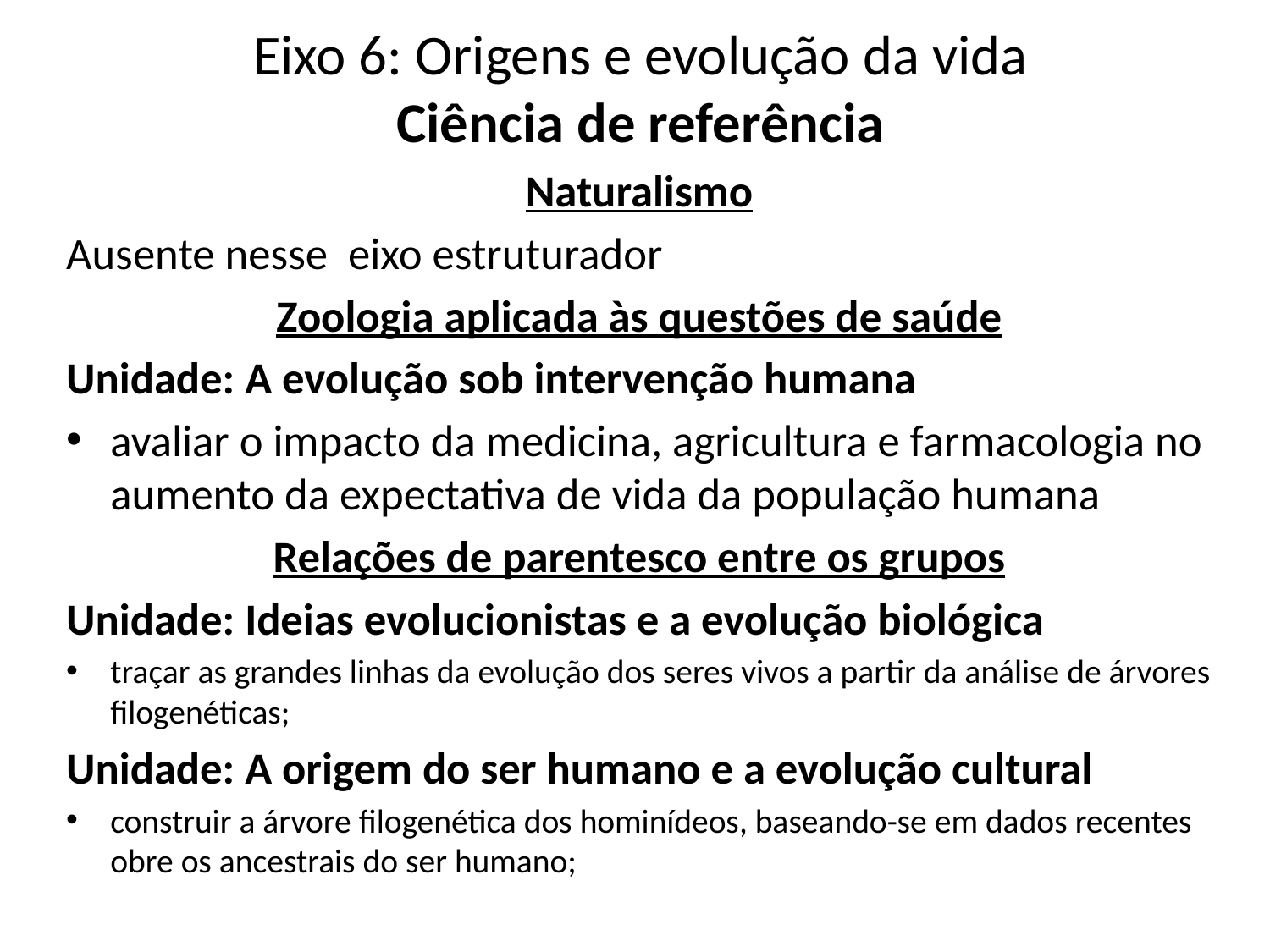

# Eixo 6: Origens e evolução da vida Ciência de referência
Naturalismo
Ausente nesse  eixo estruturador
Zoologia aplicada às questões de saúde
Unidade: A evolução sob intervenção humana
avaliar o impacto da medicina, agricultura e farmacologia no aumento da expectativa de vida da população humana
Relações de parentesco entre os grupos
Unidade: Ideias evolucionistas e a evolução biológica
traçar as grandes linhas da evolução dos seres vivos a partir da análise de árvores filogenéticas;
Unidade: A origem do ser humano e a evolução cultural
construir a árvore filogenética dos hominídeos, baseando-se em dados recentes obre os ancestrais do ser humano;